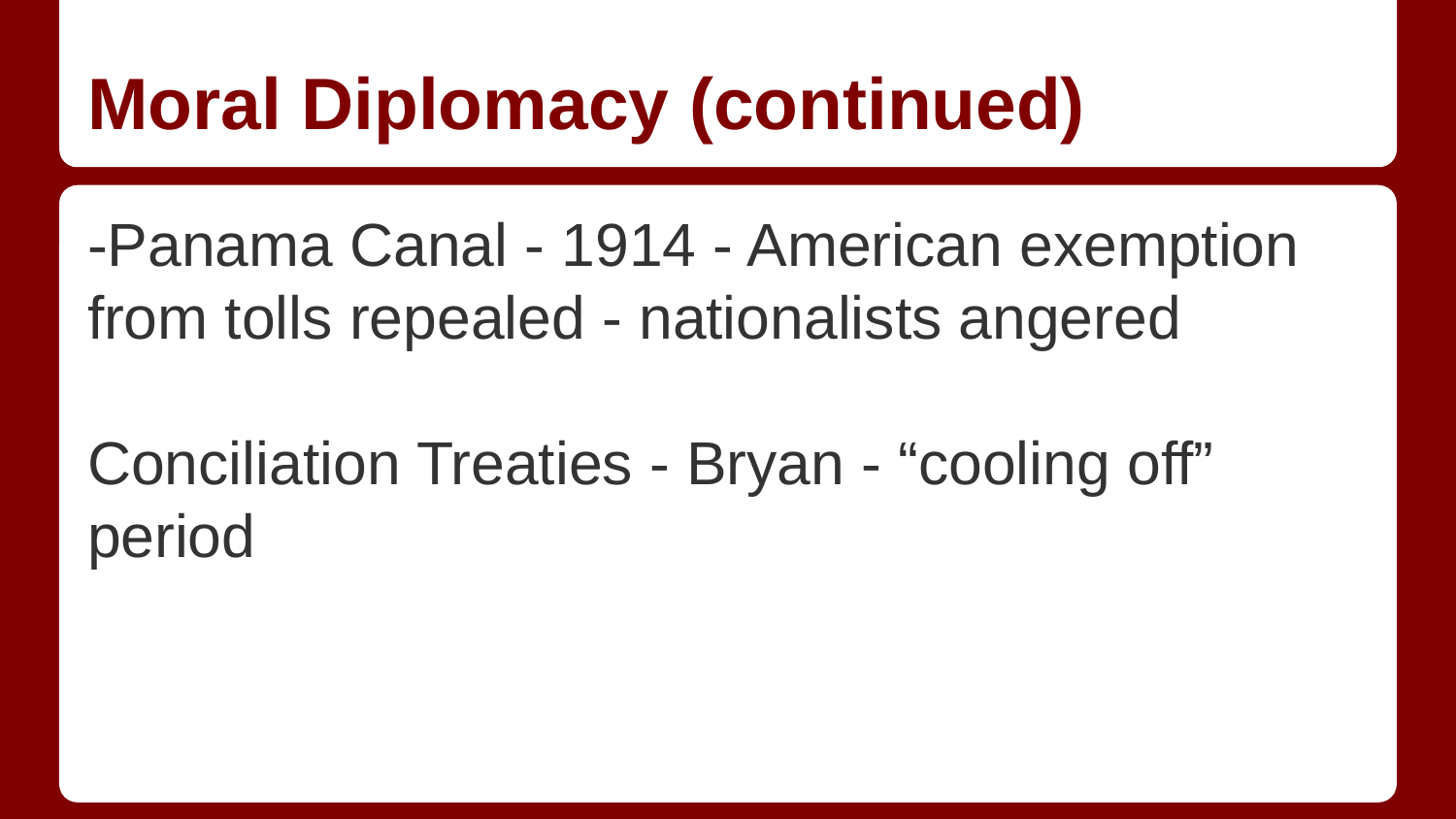

# Moral Diplomacy (continued)
-Panama Canal - 1914 - American exemption from tolls repealed - nationalists angered

Conciliation Treaties - Bryan - “cooling off” period